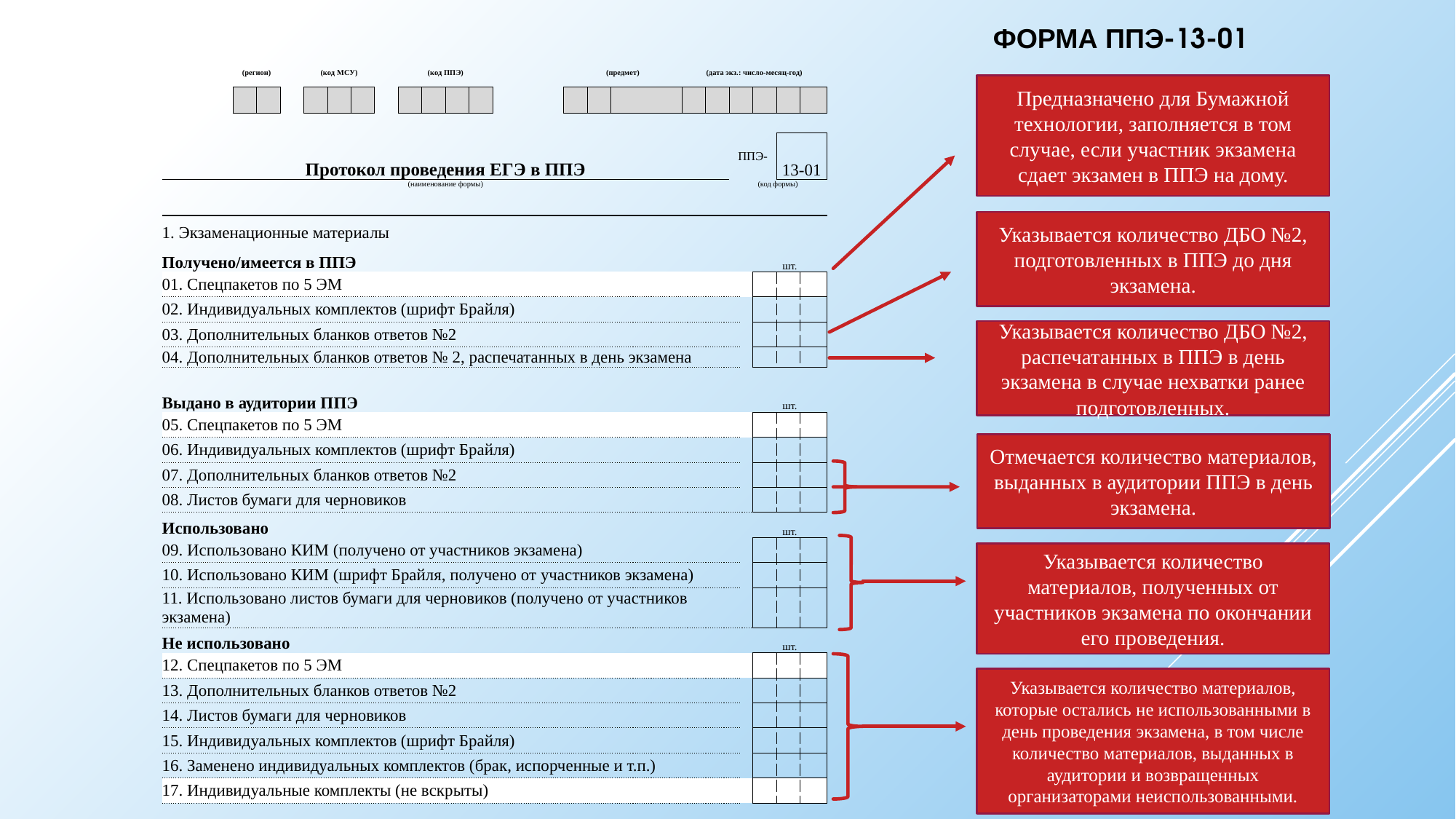

ФОРМА ППЭ-13-01
|  |  |  |  |  |  | (регион) |  |  |  |  |  | (код МСУ) |  |  |  |  |  |  |  | (код ППЭ) |  |  |  |  |  |  |  |  |  |  |  |  |  | (предмет) |  |  |  |  |  |  |  |  |  | (дата экз.: число-месяц-год) |  |  |  |  |  |  |  |  |  |  |  |
| --- | --- | --- | --- | --- | --- | --- | --- | --- | --- | --- | --- | --- | --- | --- | --- | --- | --- | --- | --- | --- | --- | --- | --- | --- | --- | --- | --- | --- | --- | --- | --- | --- | --- | --- | --- | --- | --- | --- | --- | --- | --- | --- | --- | --- | --- | --- | --- | --- | --- | --- | --- | --- | --- | --- | --- |
|  |  |  |  |  |  |  |  |  |  |  |  |  |  |  |  |  |  |  |  |  |  |  |  |  |  |  |  |  |  |  |  |  |  |  |  |  |  |  |  |  |  |  |  |  |  |  |  |  |  |  |  |  |  |  |  |
|  |  |  |  |  |  |  |  |  |  |  |  |  |  |  |  |  |  |  |  |  |  |  |  |  |  |  |  |  |  |  |  |  |  |  |  |  |  |  |  |  |  |  |  |  |  |  |  |  |  |  |  |  |  |  |  |
| Протокол проведения ЕГЭ в ППЭ |  |  |  |  |  |  |  |  |  |  |  |  |  |  |  |  |  |  |  |  |  |  |  |  |  |  |  |  |  |  |  |  |  |  |  |  |  |  |  |  |  |  |  |  |  |  |  | ППЭ- |  |  |  | 13-01 |  |  |  |
| (наименование формы) |  |  |  |  |  |  |  |  |  |  |  |  |  |  |  |  |  |  |  |  |  |  |  |  |  |  |  |  |  |  |  |  |  |  |  |  |  |  |  |  |  |  |  |  |  |  |  | (код формы) |  |  |  |  |  |  |  |
|  |  |  |  |  |  |  |  |  |  |  |  |  |  |  |  |  |  |  |  |  |  |  |  |  |  |  |  |  |  |  |  |  |  |  |  |  |  |  |  |  |  |  |  |  |  |  |  |  |  |  |  |  |  |  |  |
| 1. Экзаменационные материалы |  |  |  |  |  |  |  |  |  |  |  |  |  |  |  |  |  |  |  |  |  |  |  |  |  |  |  |  |  |  |  |  |  |  |  |  |  |  |  |  |  |  |  |  |  |  |  |  |  |  |  |  |  |  |  |
| Получено/имеется в ППЭ |  |  |  |  |  |  |  |  |  |  |  |  |  |  |  |  |  |  |  |  |  |  |  |  |  |  |  |  |  |  |  |  |  |  |  |  |  |  |  |  |  |  |  |  |  |  |  |  |  | шт. |  |  |  |  |  |
| 01. Спецпакетов по 5 ЭМ |  |  |  |  |  |  |  |  |  |  |  |  |  |  |  |  |  |  |  |  |  |  |  |  |  |  |  |  |  |  |  |  |  |  |  |  |  |  |  |  |  |  |  |  |  |  |  |  |  |  |  |  |  |  |  |
| 02. Индивидуальных комплектов (шрифт Брайля) |  |  |  |  |  |  |  |  |  |  |  |  |  |  |  |  |  |  |  |  |  |  |  |  |  |  |  |  |  |  |  |  |  |  |  |  |  |  |  |  |  |  |  |  |  |  |  |  |  |  |  |  |  |  |  |
| 03. Дополнительных бланков ответов №2 |  |  |  |  |  |  |  |  |  |  |  |  |  |  |  |  |  |  |  |  |  |  |  |  |  |  |  |  |  |  |  |  |  |  |  |  |  |  |  |  |  |  |  |  |  |  |  |  |  |  |  |  |  |  |  |
| 04. Дополнительных бланков ответов № 2, распечатанных в день экзамена |  |  |  |  |  |  |  |  |  |  |  |  |  |  |  |  |  |  |  |  |  |  |  |  |  |  |  |  |  |  |  |  |  |  |  |  |  |  |  |  |  |  |  |  |  |  |  |  |  |  |  |  |  |  |  |
|  |  |  |  |  |  |  |  |  |  |  |  |  |  |  |  |  |  |  |  |  |  |  |  |  |  |  |  |  |  |  |  |  |  |  |  |  |  |  |  |  |  |  |  |  |  |  |  |  |  |  |  |  |  |  |  |
| Выдано в аудитории ППЭ |  |  |  |  |  |  |  |  |  |  |  |  |  |  |  |  |  |  |  |  |  |  |  |  |  |  |  |  |  |  |  |  |  |  |  |  |  |  |  |  |  |  |  |  |  |  |  |  |  | шт. |  |  |  |  |  |
| 05. Спецпакетов по 5 ЭМ |  |  |  |  |  |  |  |  |  |  |  |  |  |  |  |  |  |  |  |  |  |  |  |  |  |  |  |  |  |  |  |  |  |  |  |  |  |  |  |  |  |  |  |  |  |  |  |  |  |  |  |  |  |  |  |
| 06. Индивидуальных комплектов (шрифт Брайля) |  |  |  |  |  |  |  |  |  |  |  |  |  |  |  |  |  |  |  |  |  |  |  |  |  |  |  |  |  |  |  |  |  |  |  |  |  |  |  |  |  |  |  |  |  |  |  |  |  |  |  |  |  |  |  |
| 07. Дополнительных бланков ответов №2 |  |  |  |  |  |  |  |  |  |  |  |  |  |  |  |  |  |  |  |  |  |  |  |  |  |  |  |  |  |  |  |  |  |  |  |  |  |  |  |  |  |  |  |  |  |  |  |  |  |  |  |  |  |  |  |
| 08. Листов бумаги для черновиков |  |  |  |  |  |  |  |  |  |  |  |  |  |  |  |  |  |  |  |  |  |  |  |  |  |  |  |  |  |  |  |  |  |  |  |  |  |  |  |  |  |  |  |  |  |  |  |  |  |  |  |  |  |  |  |
| Использовано |  |  |  |  |  |  |  |  |  |  |  |  |  |  |  |  |  |  |  |  |  |  |  |  |  |  |  |  |  |  |  |  |  |  |  |  |  |  |  |  |  |  |  |  |  |  |  |  |  | шт. |  |  |  |  |  |
| 09. Использовано КИМ (получено от участников экзамена) |  |  |  |  |  |  |  |  |  |  |  |  |  |  |  |  |  |  |  |  |  |  |  |  |  |  |  |  |  |  |  |  |  |  |  |  |  |  |  |  |  |  |  |  |  |  |  |  |  |  |  |  |  |  |  |
| 10. Использовано КИМ (шрифт Брайля, получено от участников экзамена) |  |  |  |  |  |  |  |  |  |  |  |  |  |  |  |  |  |  |  |  |  |  |  |  |  |  |  |  |  |  |  |  |  |  |  |  |  |  |  |  |  |  |  |  |  |  |  |  |  |  |  |  |  |  |  |
| 11. Использовано листов бумаги для черновиков (получено от участников экзамена) |  |  |  |  |  |  |  |  |  |  |  |  |  |  |  |  |  |  |  |  |  |  |  |  |  |  |  |  |  |  |  |  |  |  |  |  |  |  |  |  |  |  |  |  |  |  |  |  |  |  |  |  |  |  |  |
| Не использовано |  |  |  |  |  |  |  |  |  |  |  |  |  |  |  |  |  |  |  |  |  |  |  |  |  |  |  |  |  |  |  |  |  |  |  |  |  |  |  |  |  |  |  |  |  |  |  |  |  | шт. |  |  |  |  |  |
| 12. Спецпакетов по 5 ЭМ |  |  |  |  |  |  |  |  |  |  |  |  |  |  |  |  |  |  |  |  |  |  |  |  |  |  |  |  |  |  |  |  |  |  |  |  |  |  |  |  |  |  |  |  |  |  |  |  |  |  |  |  |  |  |  |
| 13. Дополнительных бланков ответов №2 |  |  |  |  |  |  |  |  |  |  |  |  |  |  |  |  |  |  |  |  |  |  |  |  |  |  |  |  |  |  |  |  |  |  |  |  |  |  |  |  |  |  |  |  |  |  |  |  |  |  |  |  |  |  |  |
| 14. Листов бумаги для черновиков |  |  |  |  |  |  |  |  |  |  |  |  |  |  |  |  |  |  |  |  |  |  |  |  |  |  |  |  |  |  |  |  |  |  |  |  |  |  |  |  |  |  |  |  |  |  |  |  |  |  |  |  |  |  |  |
| 15. Индивидуальных комплектов (шрифт Брайля) |  |  |  |  |  |  |  |  |  |  |  |  |  |  |  |  |  |  |  |  |  |  |  |  |  |  |  |  |  |  |  |  |  |  |  |  |  |  |  |  |  |  |  |  |  |  |  |  |  |  |  |  |  |  |  |
| 16. Заменено индивидуальных комплектов (брак, испорченные и т.п.) |  |  |  |  |  |  |  |  |  |  |  |  |  |  |  |  |  |  |  |  |  |  |  |  |  |  |  |  |  |  |  |  |  |  |  |  |  |  |  |  |  |  |  |  |  |  |  |  |  |  |  |  |  |  |  |
| 17. Индивидуальные комплекты (не вскрыты) |  |  |  |  |  |  |  |  |  |  |  |  |  |  |  |  |  |  |  |  |  |  |  |  |  |  |  |  |  |  |  |  |  |  |  |  |  |  |  |  |  |  |  |  |  |  |  |  |  |  |  |  |  |  |  |
|  |  |  |  |  |  |  |  |  |  |  |  |  |  |  |  |  |  |  |  |  |  |  |  |  |  |  |  |  |  |  |  |  |  |  |  |  |  |  |  |  |  |  |  |  |  |  |  |  |  |  |  |  |  |  |  |
Предназначено для Бумажной технологии, заполняется в том случае, если участник экзамена сдает экзамен в ППЭ на дому.
Указывается количество ДБО №2, подготовленных в ППЭ до дня экзамена.
Указывается количество ДБО №2, распечатанных в ППЭ в день экзамена в случае нехватки ранее подготовленных.
Отмечается количество материалов, выданных в аудитории ППЭ в день экзамена.

Указывается количество материалов, полученных от участников экзамена по окончании его проведения.

Указывается количество материалов, которые остались не использованными в день проведения экзамена, в том числе количество материалов, выданных в аудитории и возвращенных организаторами неиспользованными.